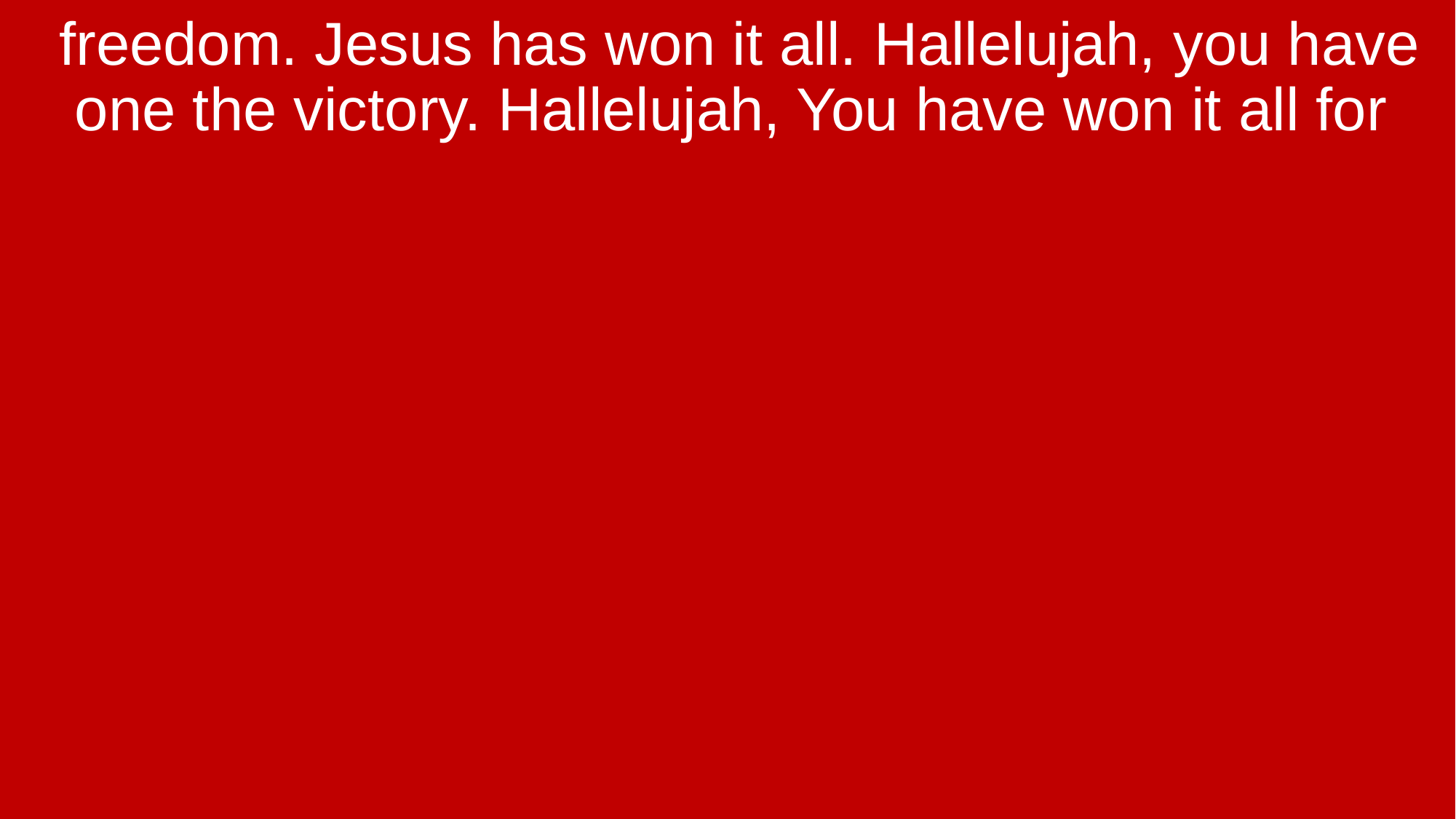

freedom. Jesus has won it all. Hallelujah, you have one the victory. Hallelujah, You have won it all for